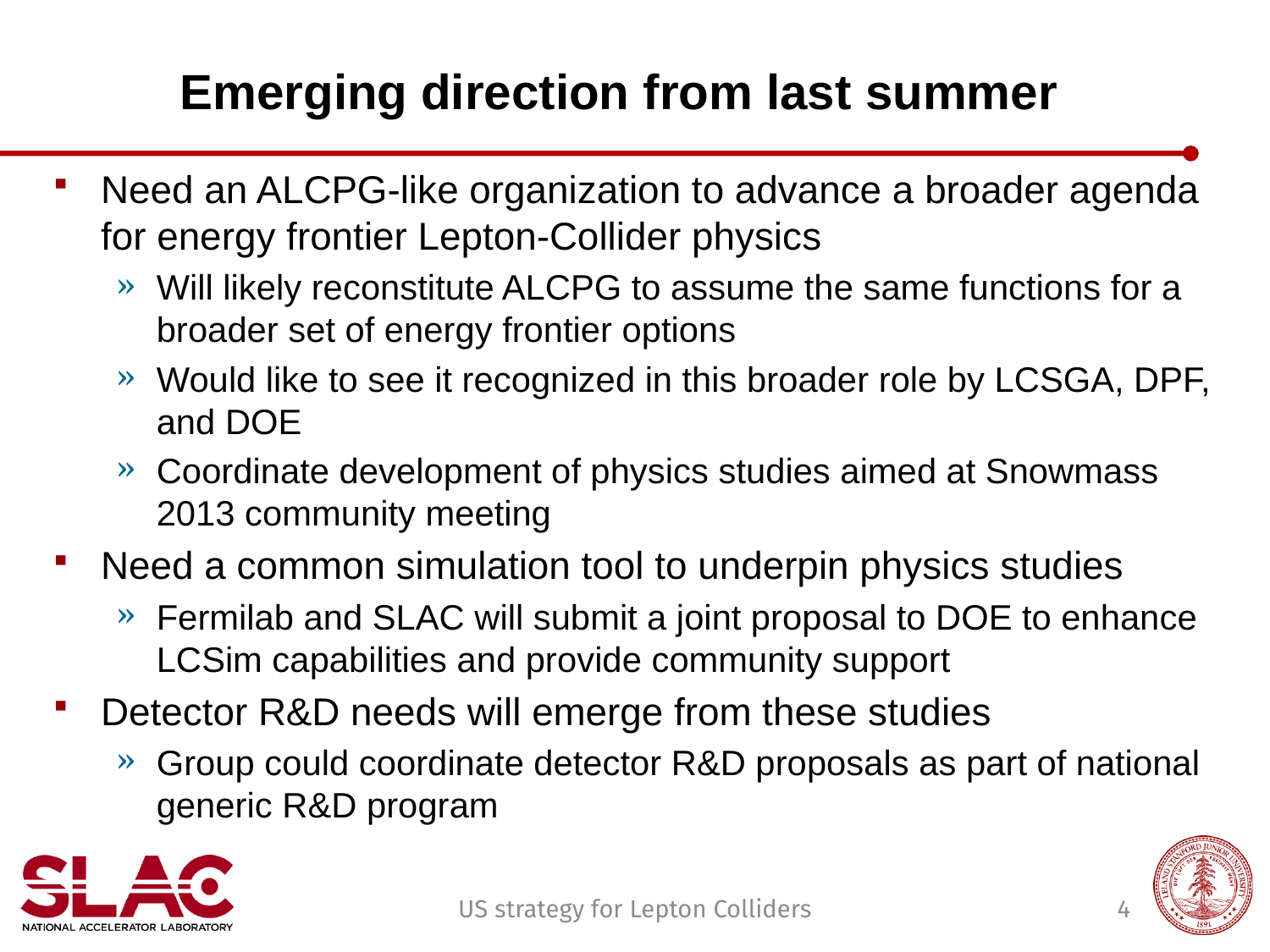

# Emerging direction from last summer
Need an ALCPG-like organization to advance a broader agenda for energy frontier Lepton-Collider physics
Will likely reconstitute ALCPG to assume the same functions for a broader set of energy frontier options
Would like to see it recognized in this broader role by LCSGA, DPF, and DOE
Coordinate development of physics studies aimed at Snowmass 2013 community meeting
Need a common simulation tool to underpin physics studies
Fermilab and SLAC will submit a joint proposal to DOE to enhance LCSim capabilities and provide community support
Detector R&D needs will emerge from these studies
Group could coordinate detector R&D proposals as part of national generic R&D program
US strategy for Lepton Colliders
4